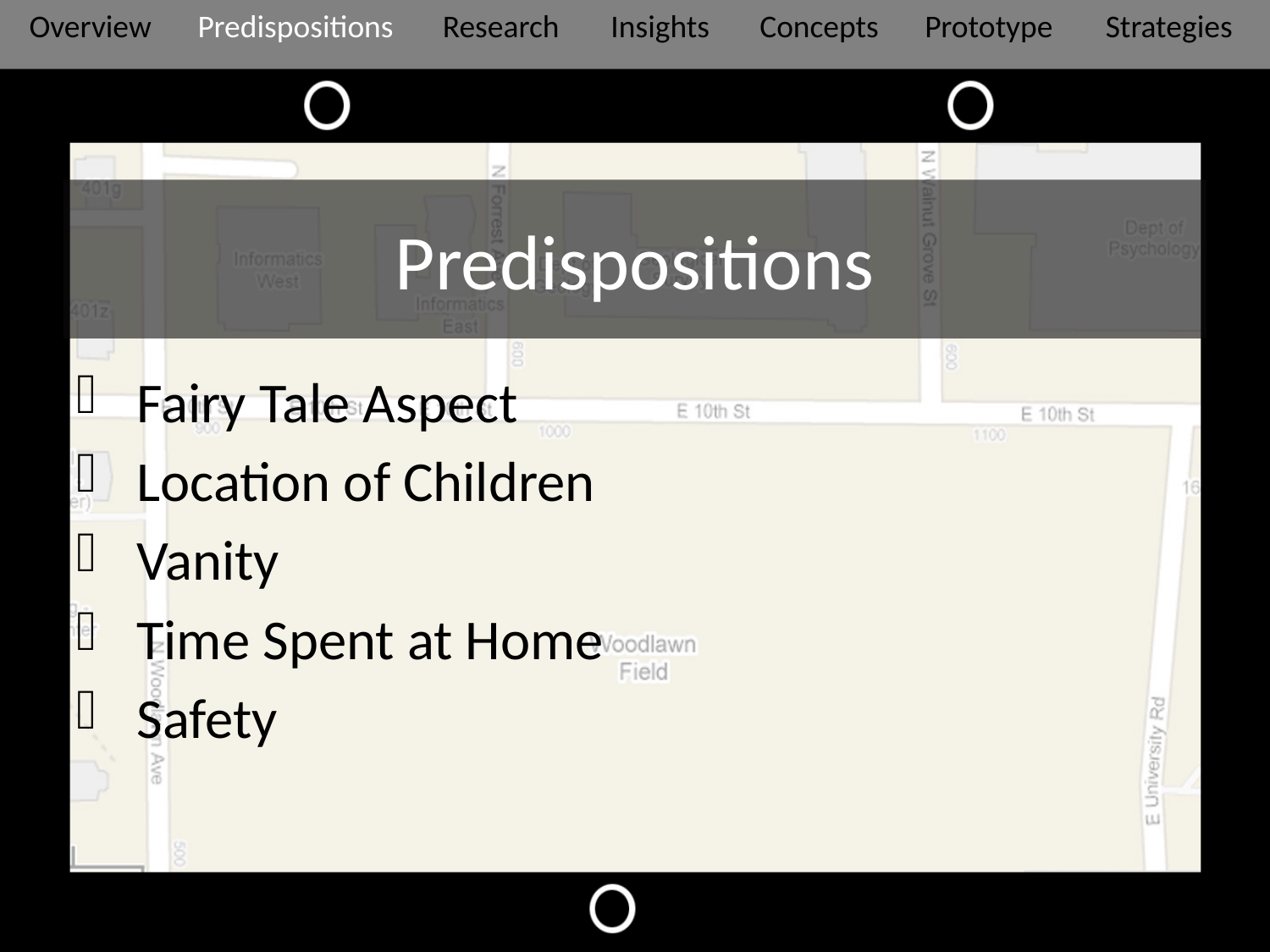

Overview
Predispositions
Research
Insights
Concepts
Prototype
Strategies
# Predispositions
 Fairy Tale Aspect
 Location of Children
 Vanity
 Time Spent at Home
 Safety